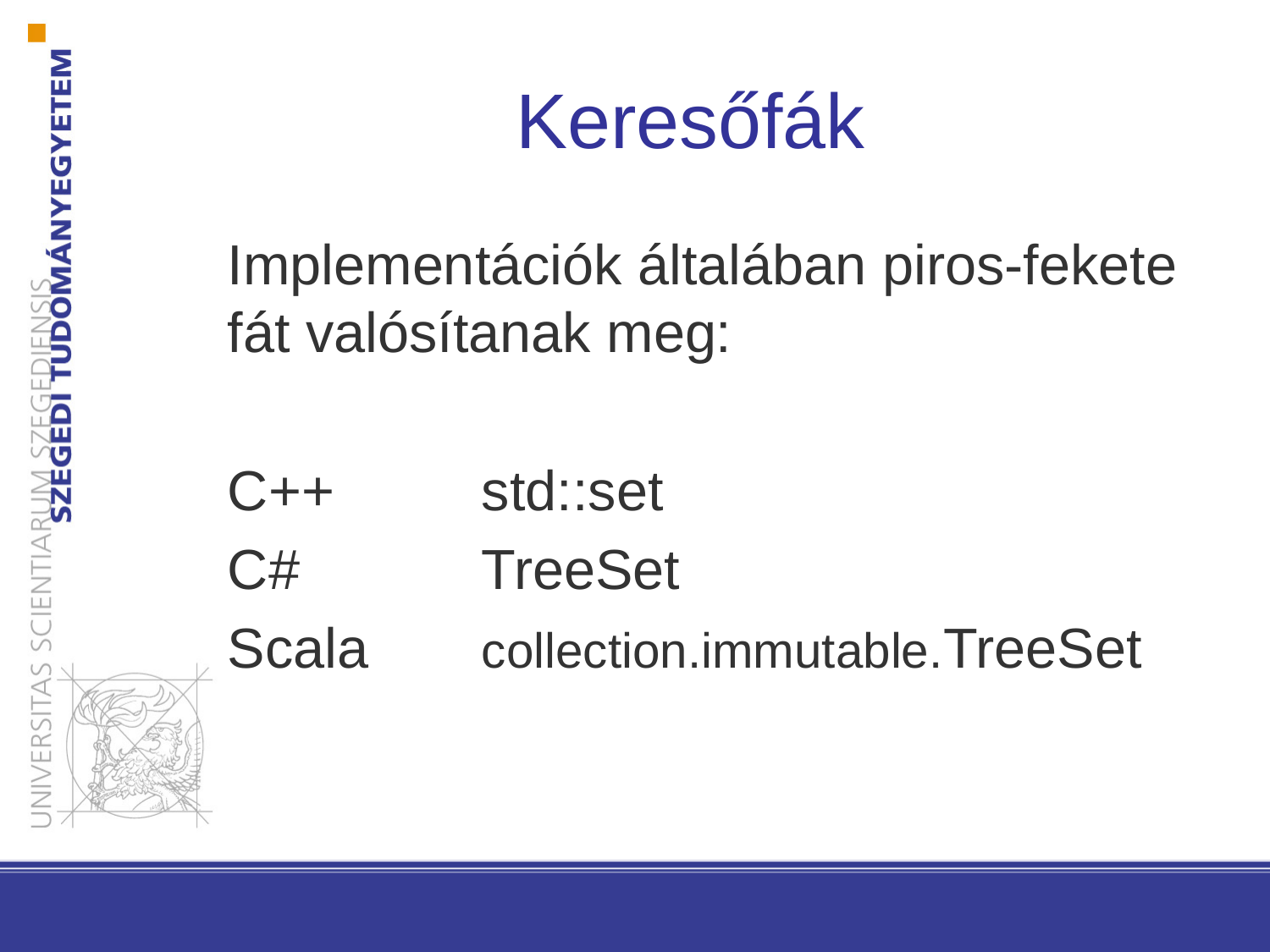

# Keresőfák
Implementációk általában piros-fekete fát valósítanak meg:

C++		std::set
C#		TreeSet
Scala 	collection.immutable.TreeSet